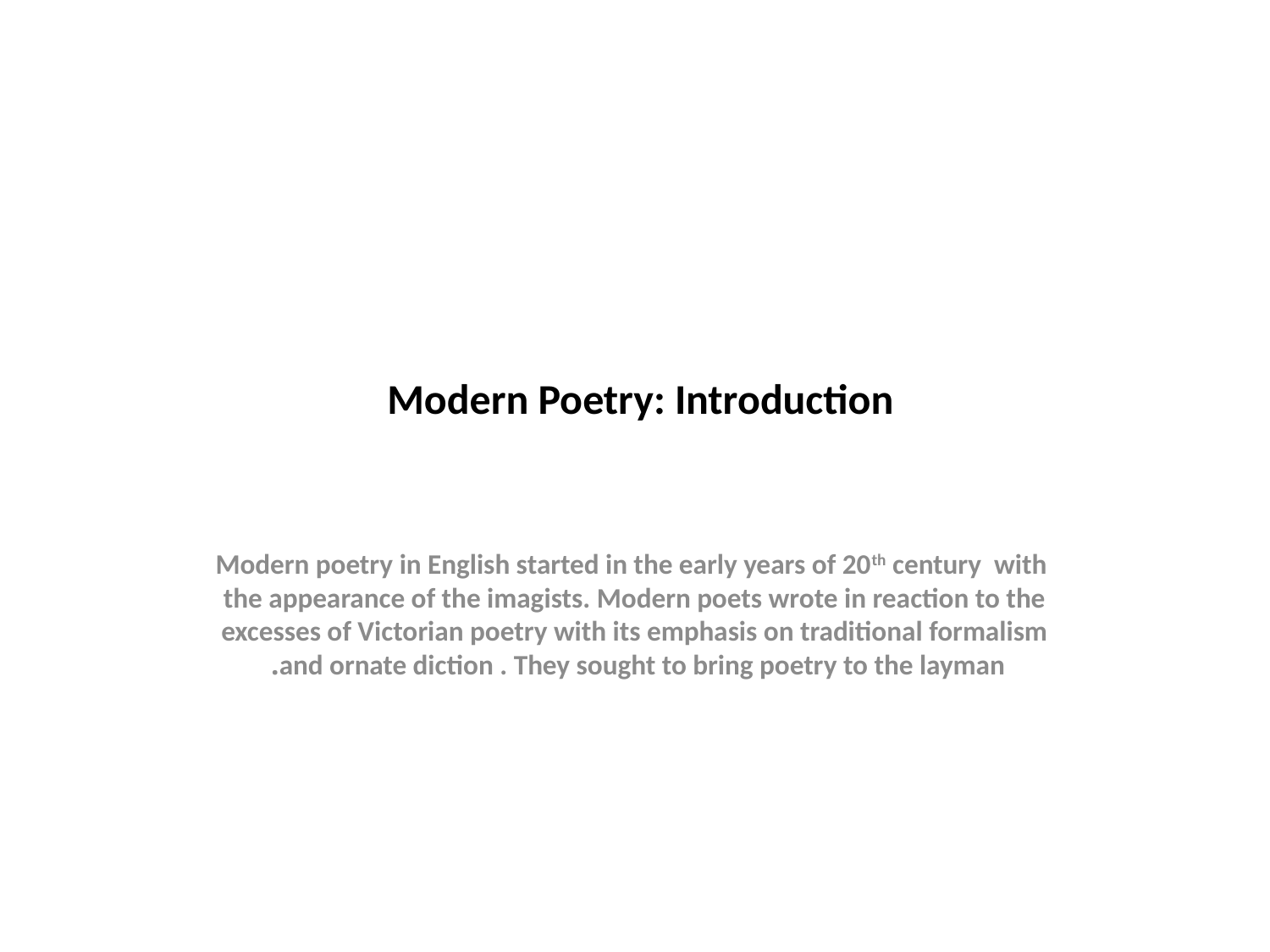

# Modern Poetry: Introduction
 Modern poetry in English started in the early years of 20th century  with the appearance of the imagists. Modern poets wrote in reaction to the excesses of Victorian poetry with its emphasis on traditional formalism and ornate diction . They sought to bring poetry to the layman.